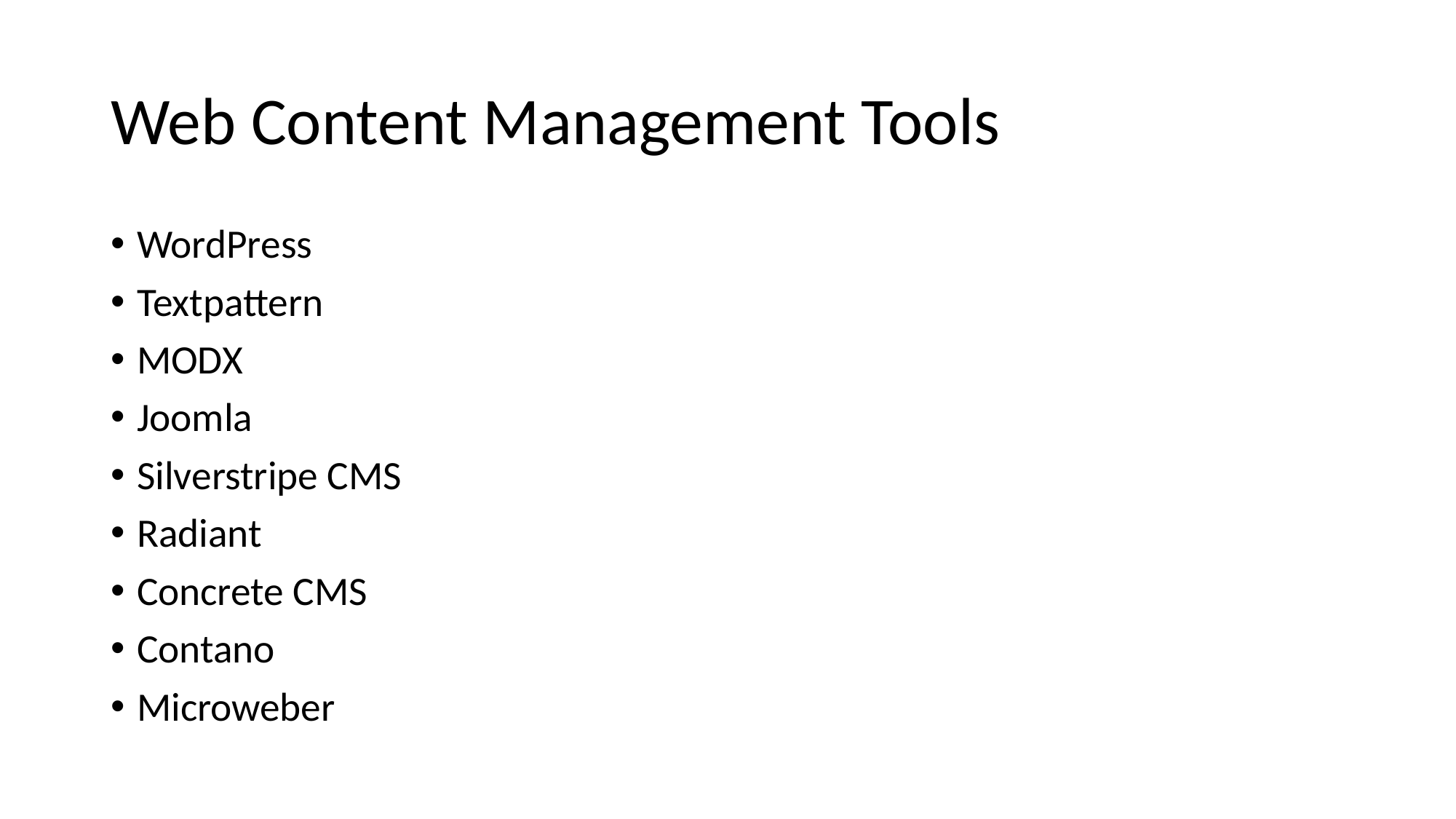

# Web Content Management Tools
WordPress
Textpattern
MODX
Joomla
Silverstripe CMS
Radiant
Concrete CMS
Contano
Microweber